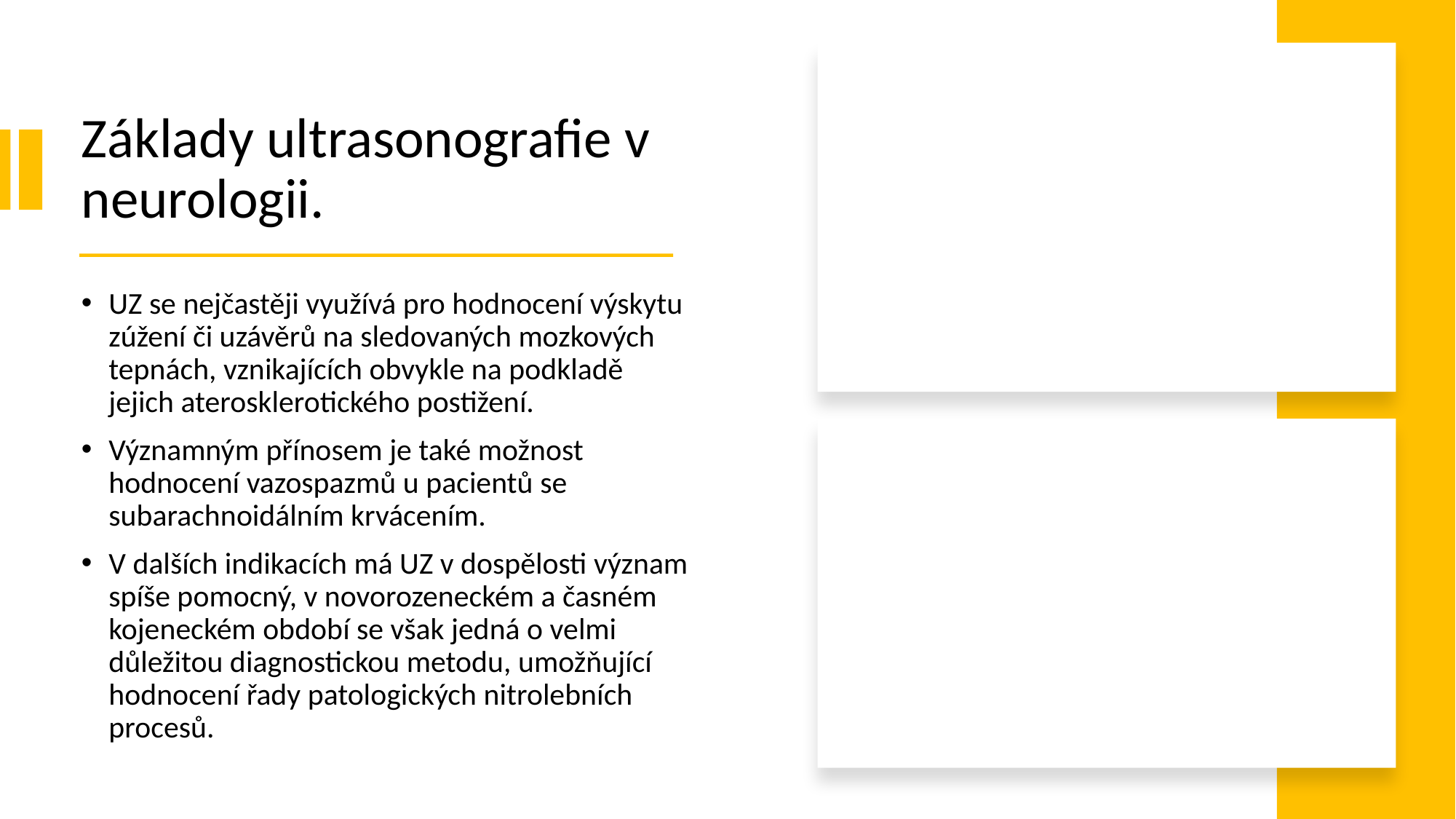

# Základy ultrasonografie v neurologii.

UZ se nejčastěji využívá pro hodnocení výskytu zúžení či uzávěrů na sledovaných mozkových tepnách, vznikajících obvykle na podkladě jejich aterosklerotického postižení.
Významným přínosem je také možnost hodnocení vazospazmů u pacientů se subarachnoidálním krvácením.
V dalších indikacích má UZ v dospělosti význam spíše pomocný, v novorozeneckém a časném kojeneckém období se však jedná o velmi důležitou diagnostickou metodu, umožňující hodnocení řady patologických nitrolebních procesů.